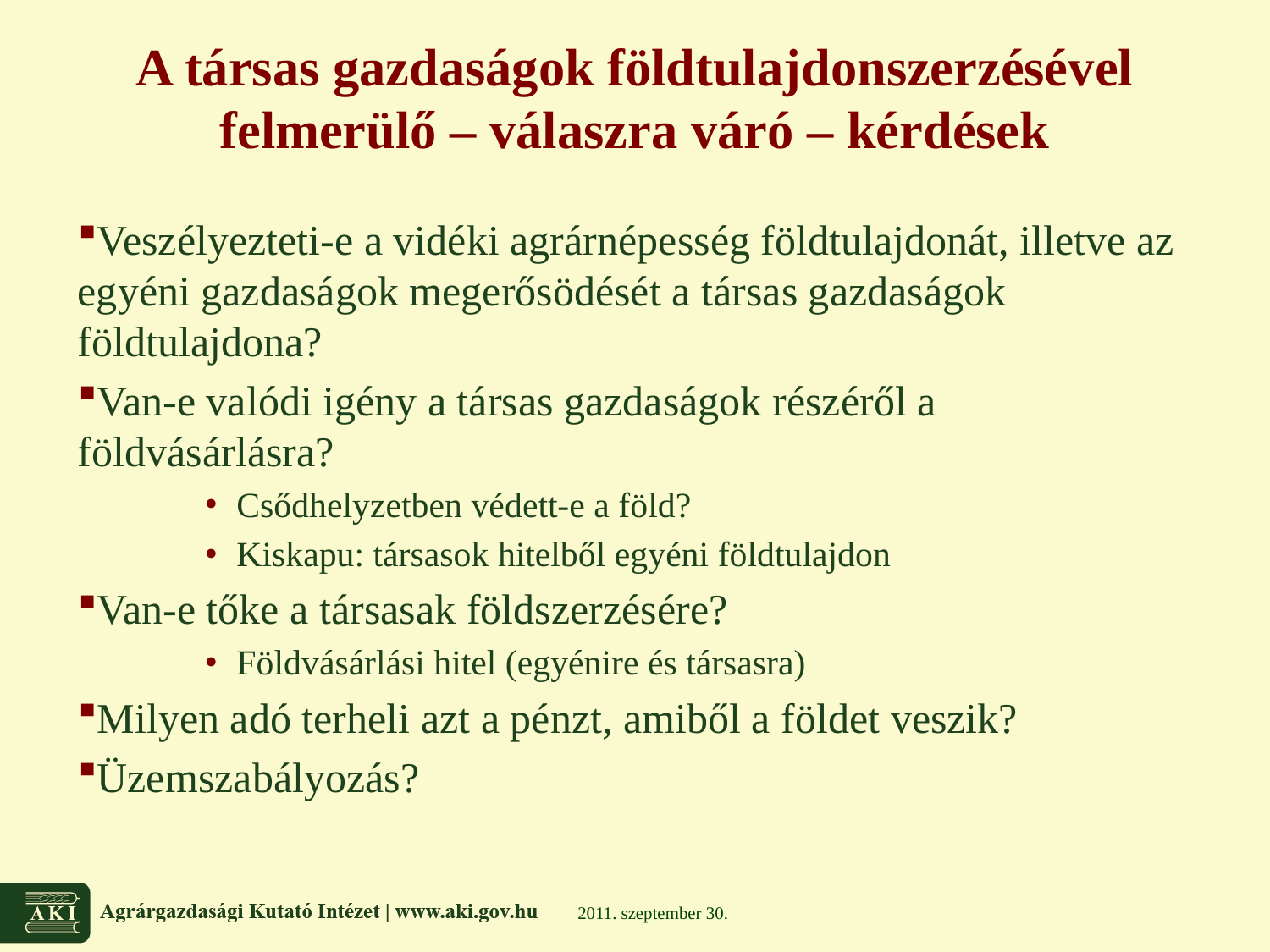

# A társas gazdaságok földtulajdonszerzésével felmerülő – válaszra váró – kérdések
Veszélyezteti-e a vidéki agrárnépesség földtulajdonát, illetve az egyéni gazdaságok megerősödését a társas gazdaságok földtulajdona?
Van-e valódi igény a társas gazdaságok részéről a földvásárlásra?
Csődhelyzetben védett-e a föld?
Kiskapu: társasok hitelből egyéni földtulajdon
Van-e tőke a társasak földszerzésére?
Földvásárlási hitel (egyénire és társasra)
Milyen adó terheli azt a pénzt, amiből a földet veszik?
Üzemszabályozás?
2011. szeptember 30.